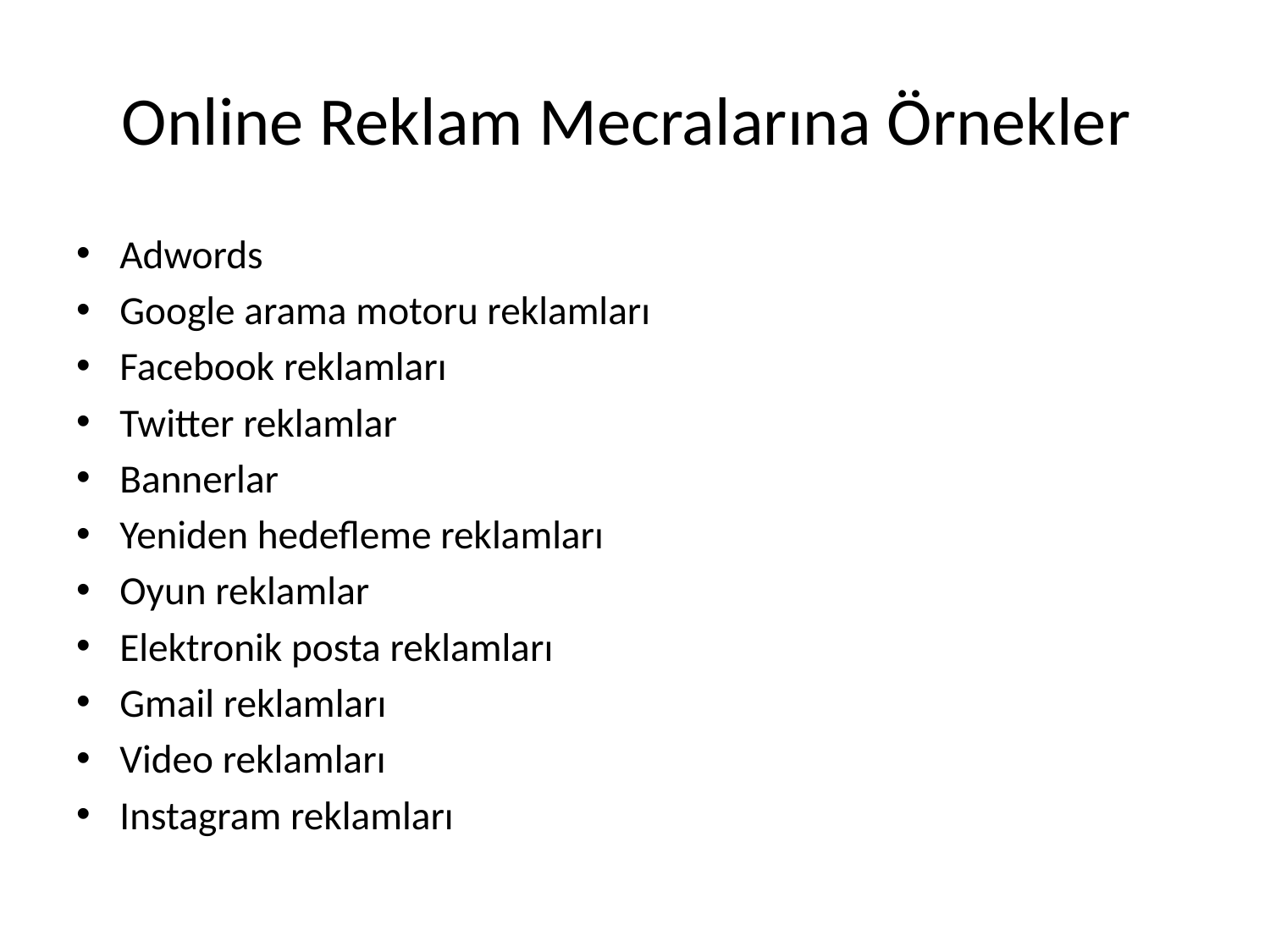

# Online Reklam Mecralarına Örnekler
Adwords
Google arama motoru reklamları
Facebook reklamları
Twitter reklamlar
Bannerlar
Yeniden hedefleme reklamları
Oyun reklamlar
Elektronik posta reklamları
Gmail reklamları
Video reklamları
Instagram reklamları